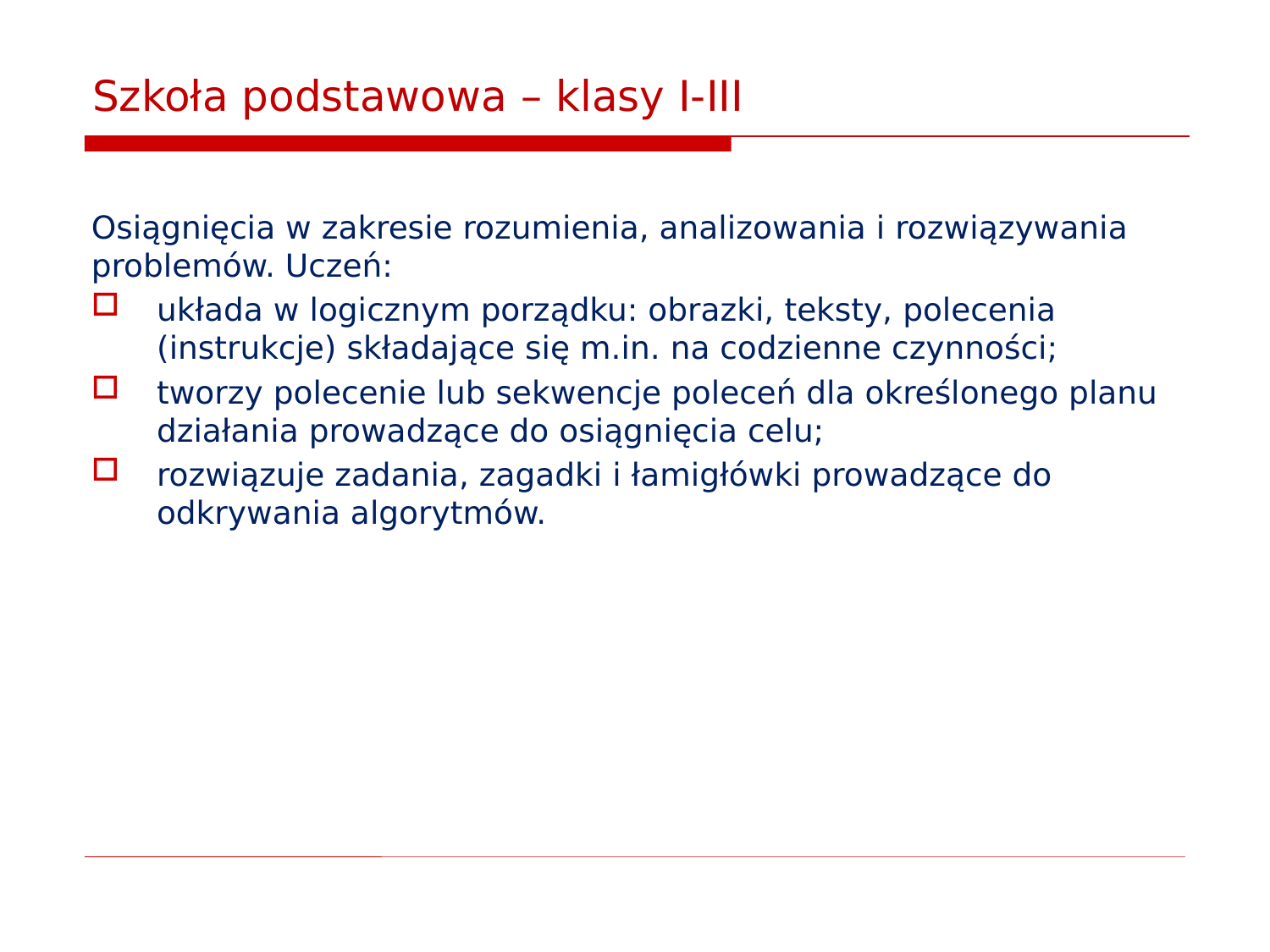

# Szkoła podstawowa – klasy I-III

Osiągnięcia w zakresie rozumienia, analizowania i rozwiązywania problemów. Uczeń:
układa w logicznym porządku: obrazki, teksty, polecenia (instrukcje) składające się m.in. na codzienne czynności;
tworzy polecenie lub sekwencje poleceń dla określonego planu działania prowadzące do osiągnięcia celu;
rozwiązuje zadania, zagadki i łamigłówki prowadzące do odkrywania algorytmów.